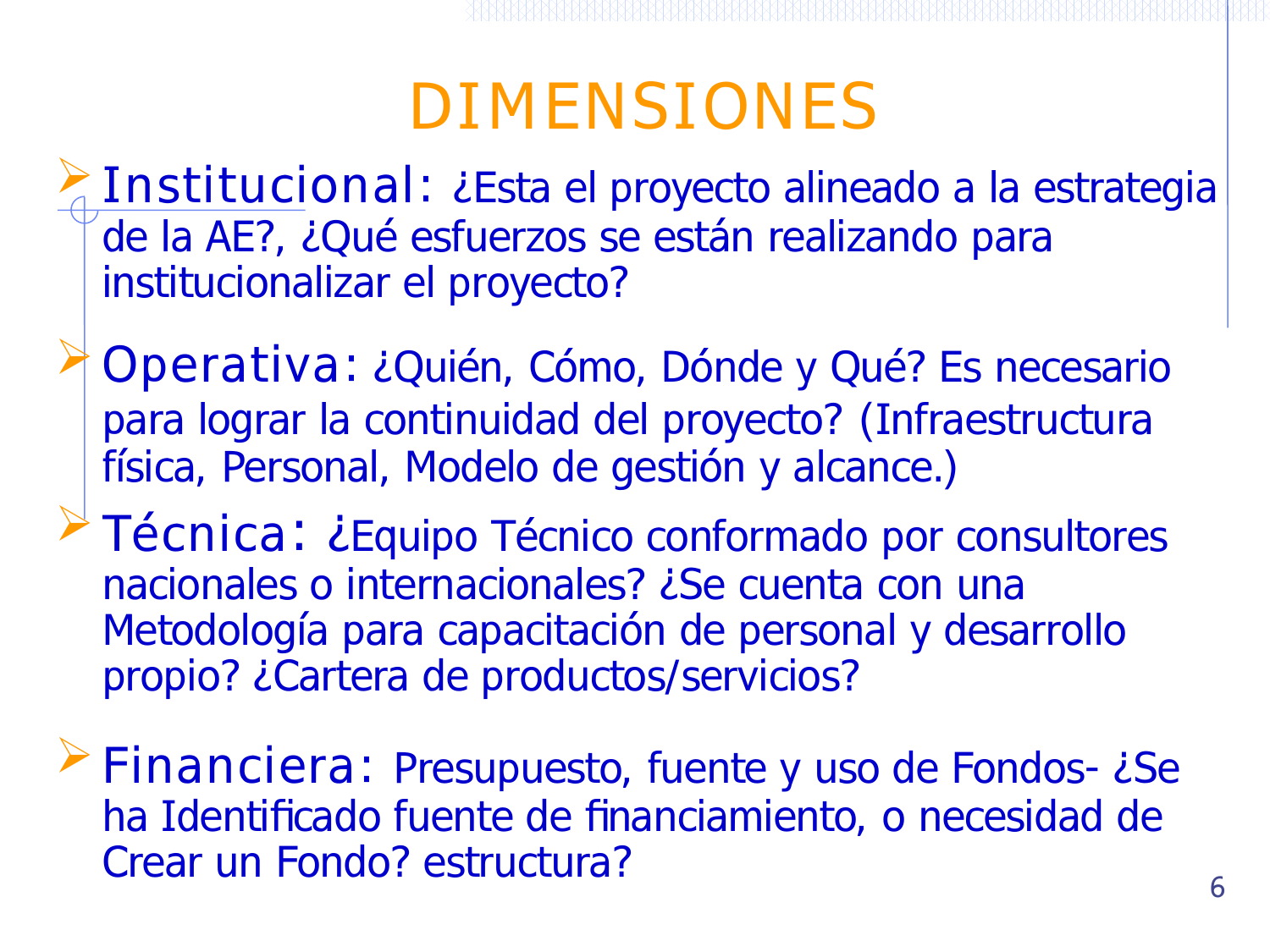

# DIMENSIONES
Institucional: ¿Esta el proyecto alineado a la estrategia de la AE?, ¿Qué esfuerzos se están realizando para institucionalizar el proyecto?

Operativa: ¿Quién, Cómo, Dónde y Qué? Es necesario para lograr la continuidad del proyecto? (Infraestructura física, Personal, Modelo de gestión y alcance.)
Técnica: ¿Equipo Técnico conformado por consultores nacionales o internacionales? ¿Se cuenta con una Metodología para capacitación de personal y desarrollo propio? ¿Cartera de productos/servicios?

Financiera: Presupuesto, fuente y uso de Fondos- ¿Se ha Identificado fuente de financiamiento, o necesidad de Crear un Fondo? estructura?
6